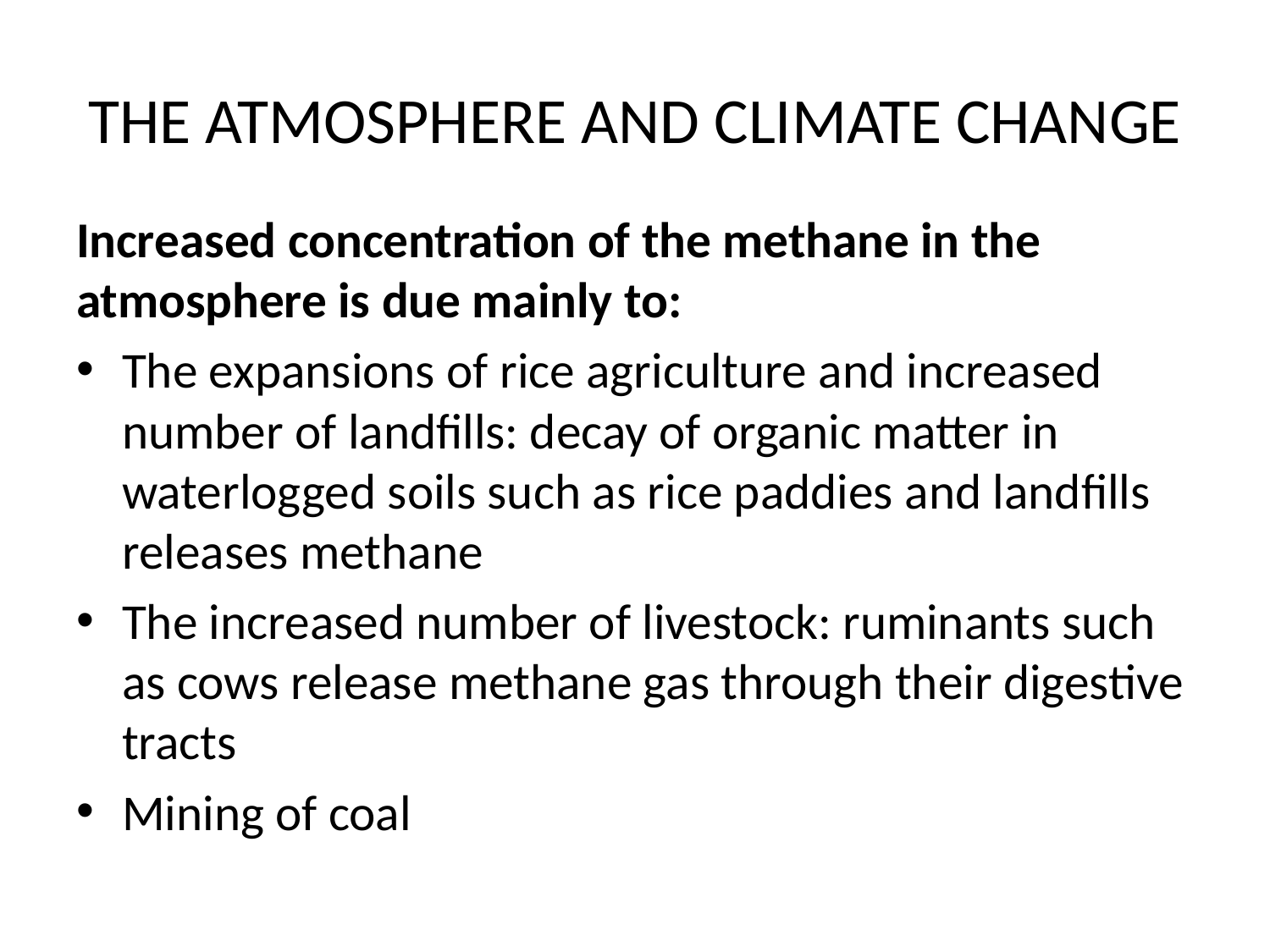

# THE ATMOSPHERE AND CLIMATE CHANGE
Increased concentration of the methane in the atmosphere is due mainly to:
The expansions of rice agriculture and increased number of landfills: decay of organic matter in waterlogged soils such as rice paddies and landfills releases methane
The increased number of livestock: ruminants such as cows release methane gas through their digestive tracts
Mining of coal